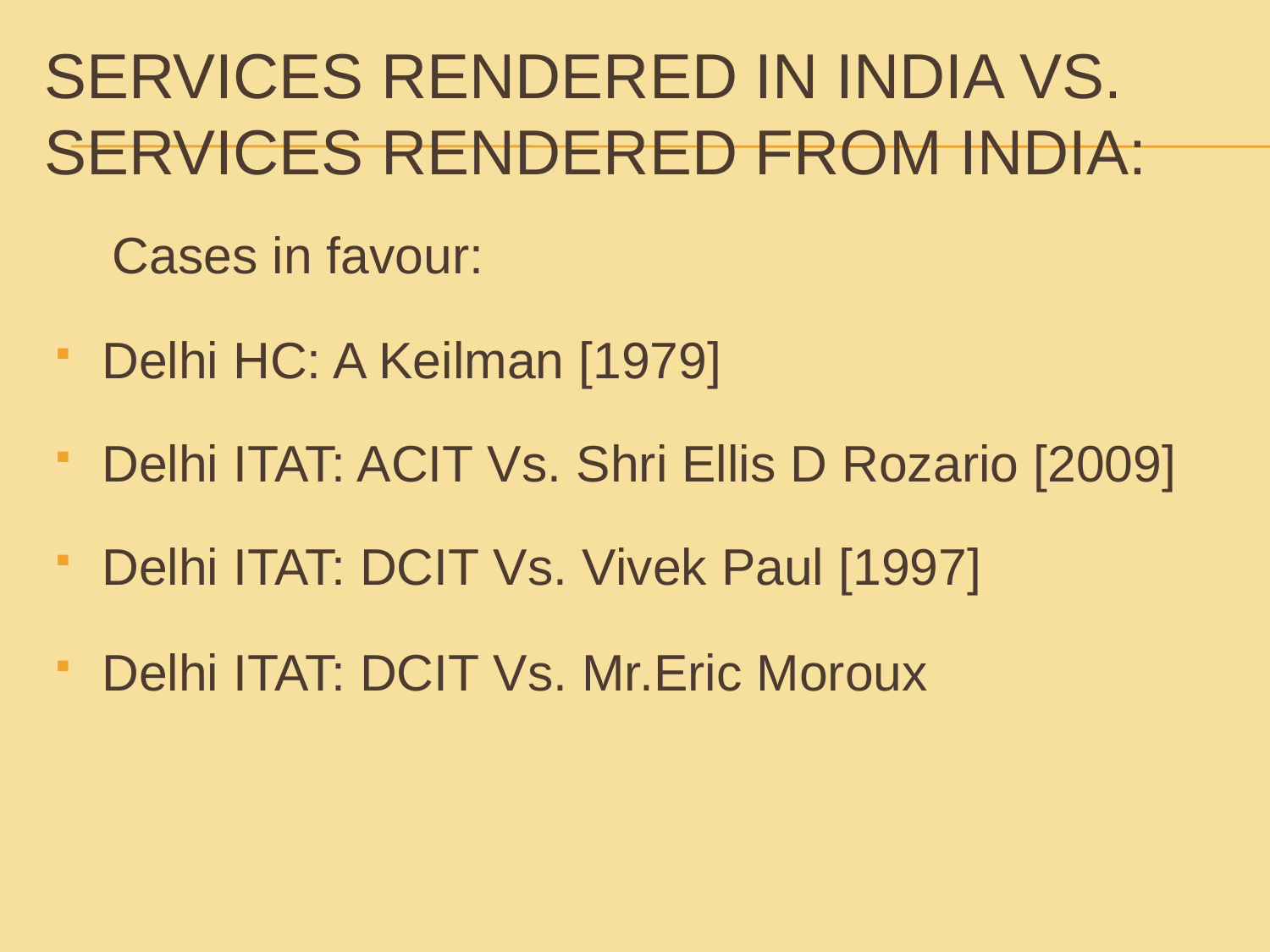

# Services rendered in India vs. Services rendered from India:
    Cases in favour:

Delhi HC: A Keilman [1979]

Delhi ITAT: ACIT Vs. Shri Ellis D Rozario [2009]

Delhi ITAT: DCIT Vs. Vivek Paul [1997]

Delhi ITAT: DCIT Vs. Mr.Eric Moroux